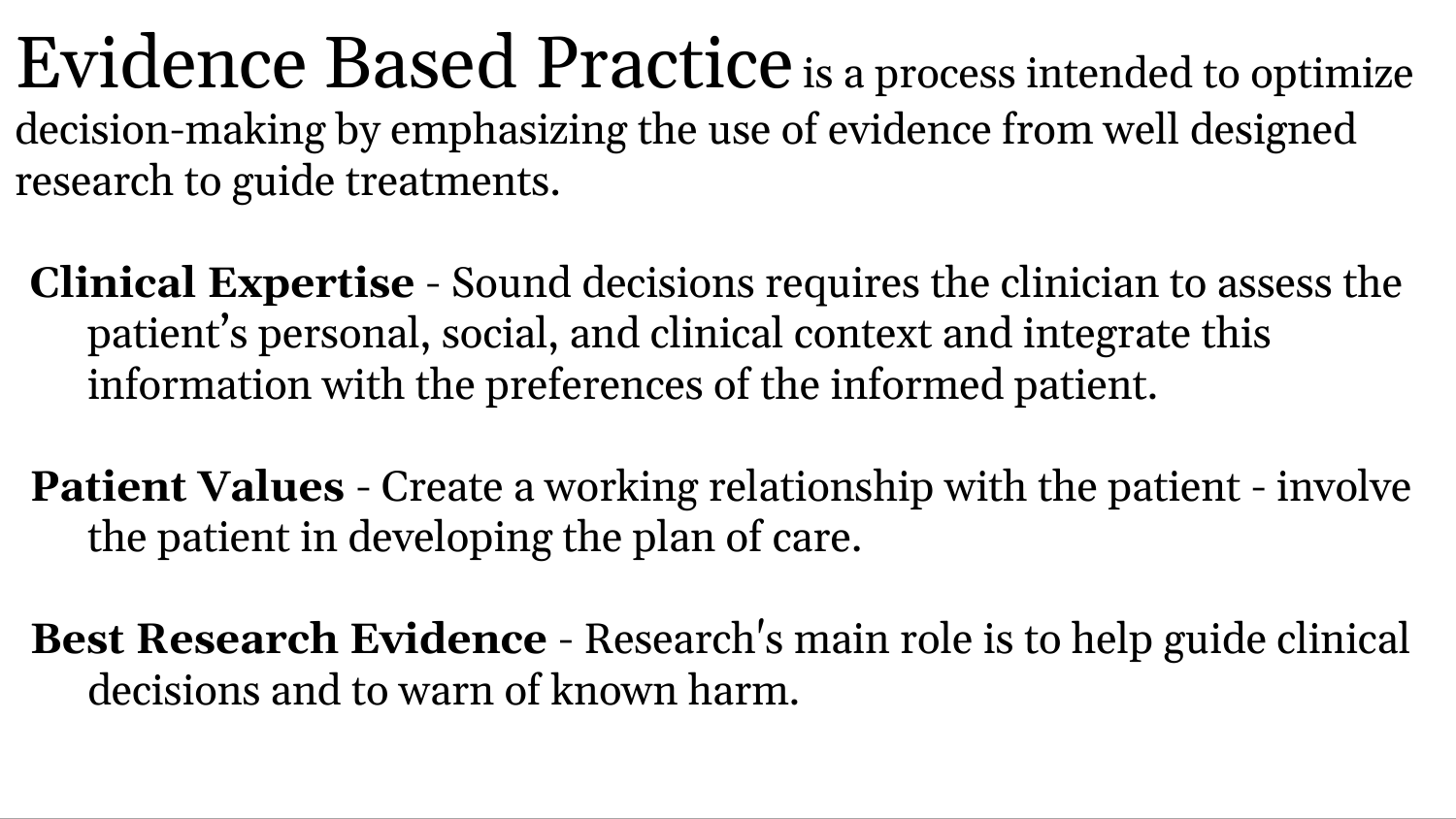

Evidence Based Practice is a process intended to optimize decision-making by emphasizing the use of evidence from well designed research to guide treatments.

Clinical Expertise - Sound decisions requires the clinician to assess the patient’s personal, social, and clinical context and integrate this information with the preferences of the informed patient.

Patient Values - Create a working relationship with the patient - involve the patient in developing the plan of care.

Best Research Evidence - Research's main role is to help guide clinical decisions and to warn of known harm.